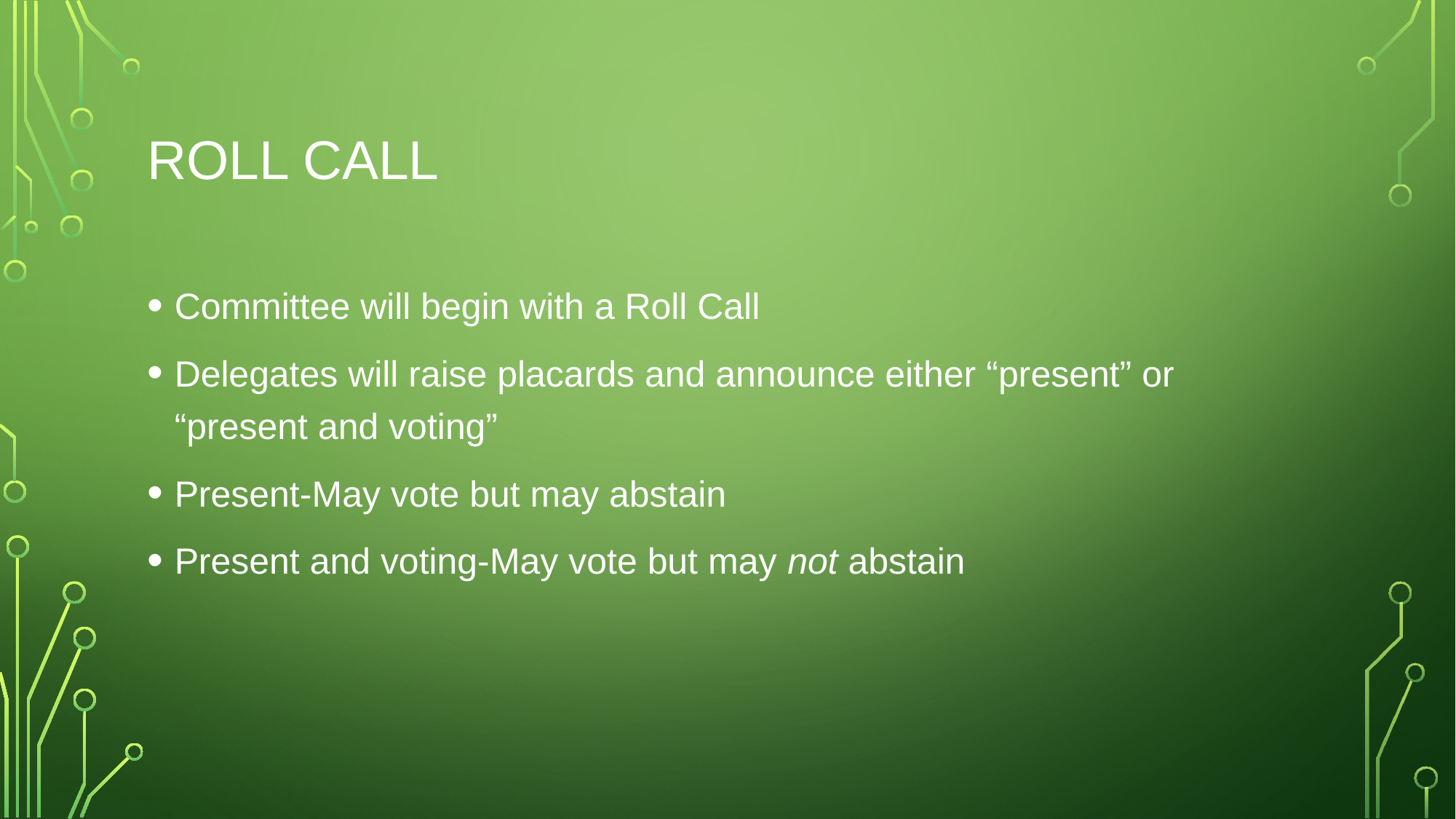

# Roll call
Committee will begin with a Roll Call
Delegates will raise placards and announce either “present” or “present and voting”
Present-May vote but may abstain
Present and voting-May vote but may not abstain